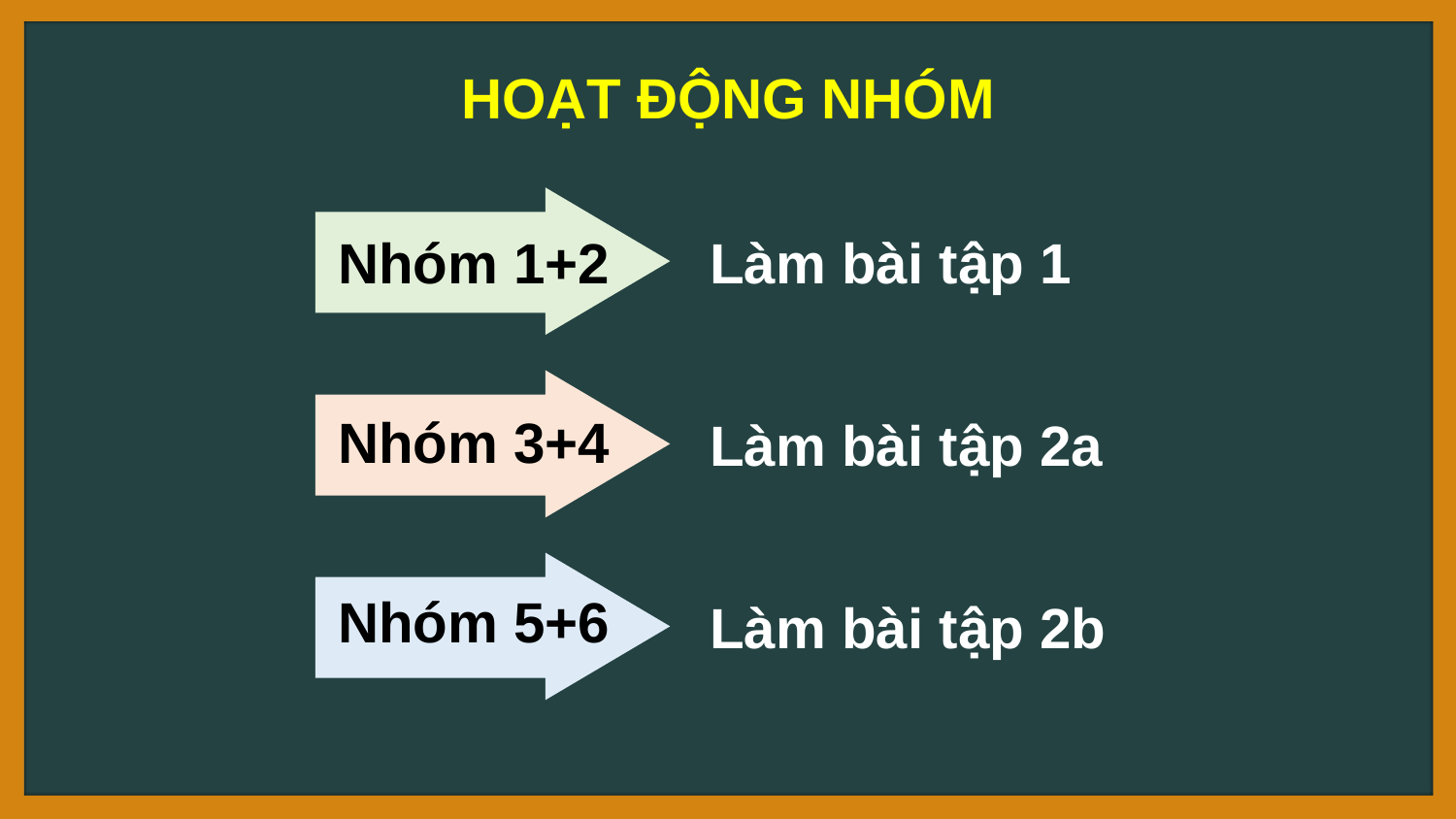

HOẠT ĐỘNG NHÓM

Nhóm 1+2
Làm bài tập 1

Nhóm 3+4
Làm bài tập 2a

Nhóm 5+6
Làm bài tập 2b